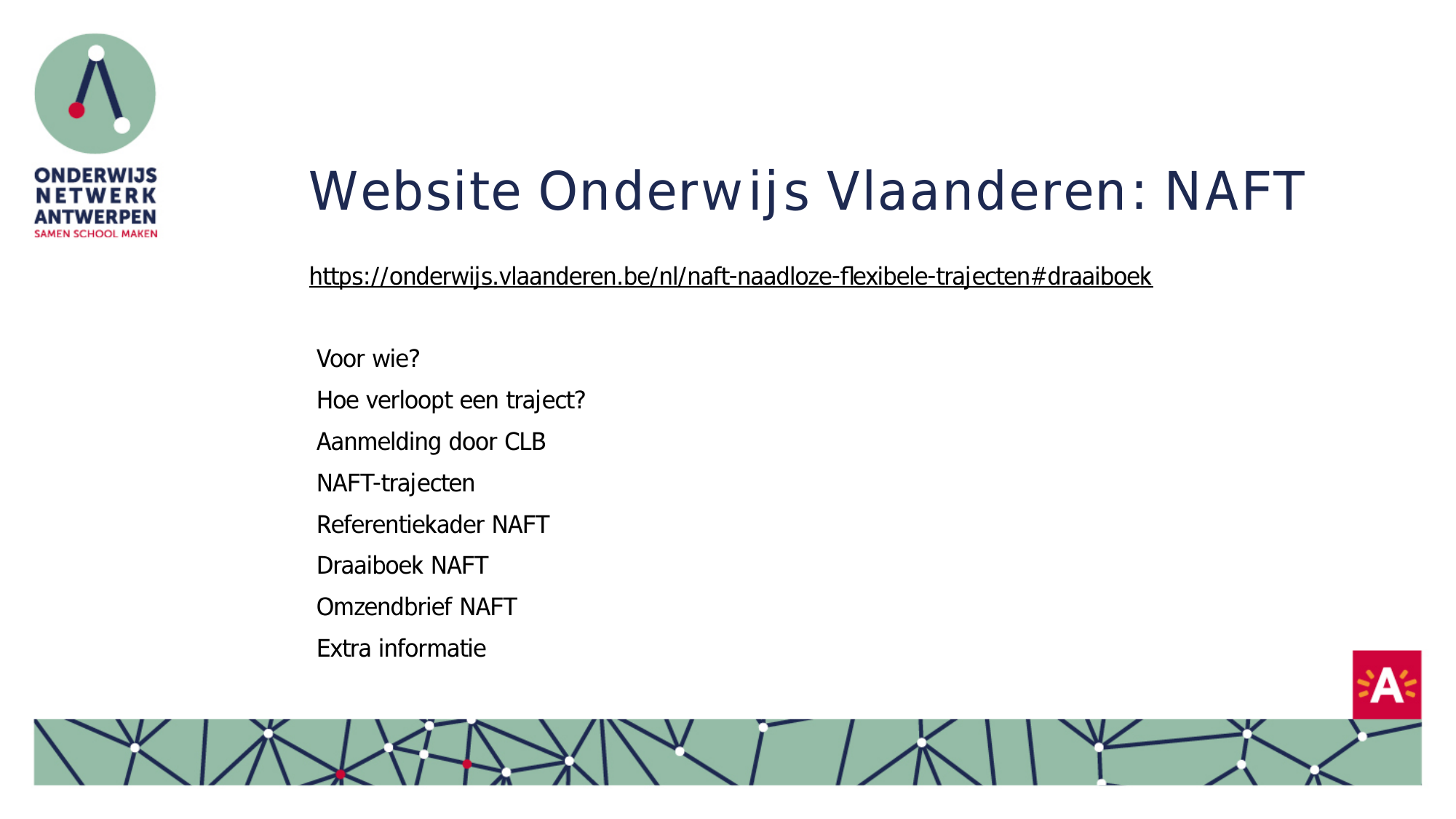

# Website Onderwijs Vlaanderen: NAFT
https://onderwijs.vlaanderen.be/nl/naft-naadloze-flexibele-trajecten#draaiboek

 Voor wie?
 Hoe verloopt een traject?
 Aanmelding door CLB
 NAFT-trajecten
 Referentiekader NAFT
 Draaiboek NAFT
 Omzendbrief NAFT
 Extra informatie